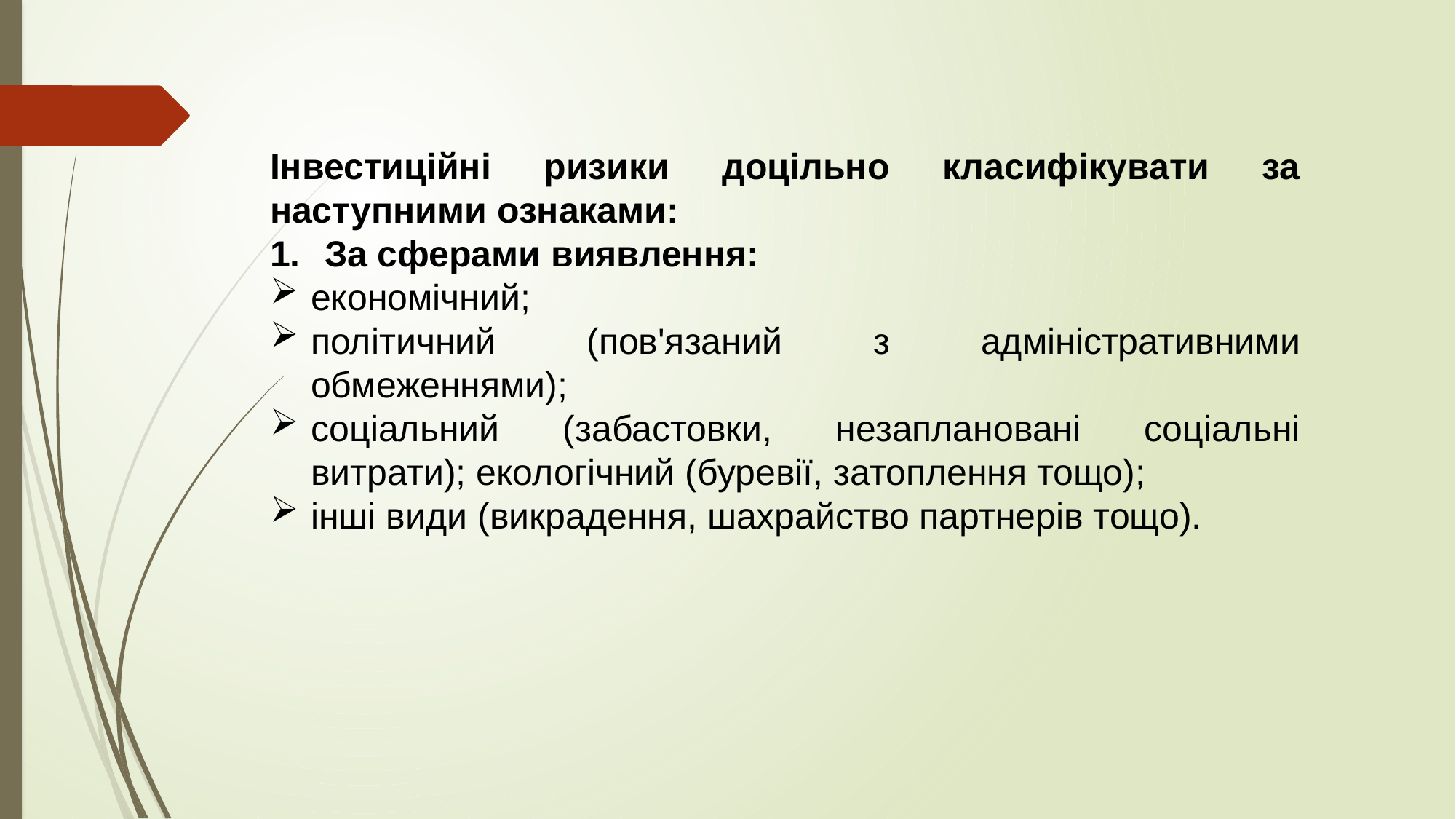

Інвестиційні ризики доцільно класифікувати за наступними ознаками:
За сферами виявлення:
економічний;
політичний (пов'язаний з адміністративними обмеженнями);
соціальний (забастовки, незаплановані соціальні витрати); екологічний (буревії, затоплення тощо);
інші види (викрадення, шахрайство партнерів тощо).